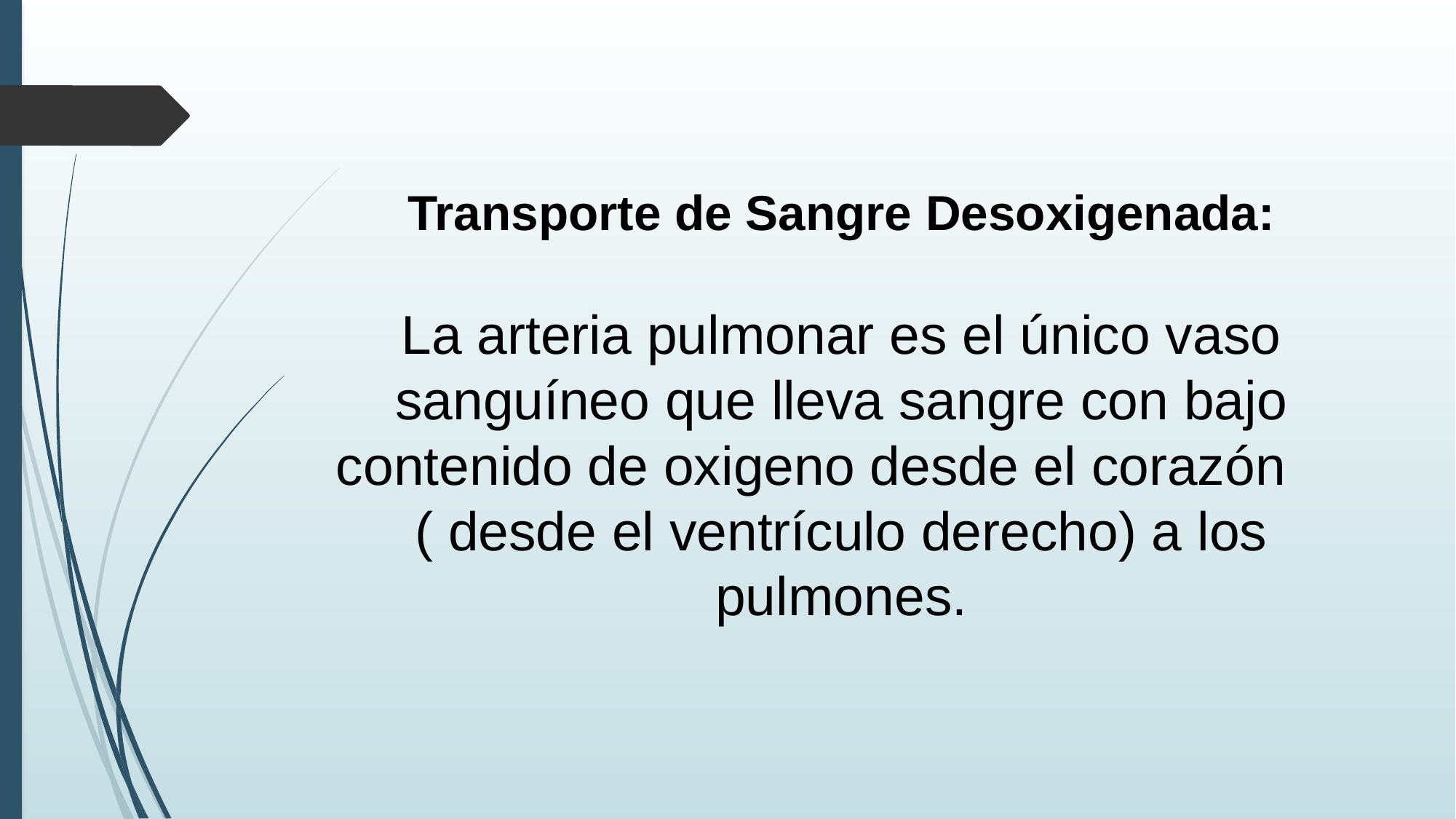

# Transporte de Sangre Desoxigenada: La arteria pulmonar es el único vaso sanguíneo que lleva sangre con bajo contenido de oxigeno desde el corazón     ( desde el ventrículo derecho) a los pulmones.